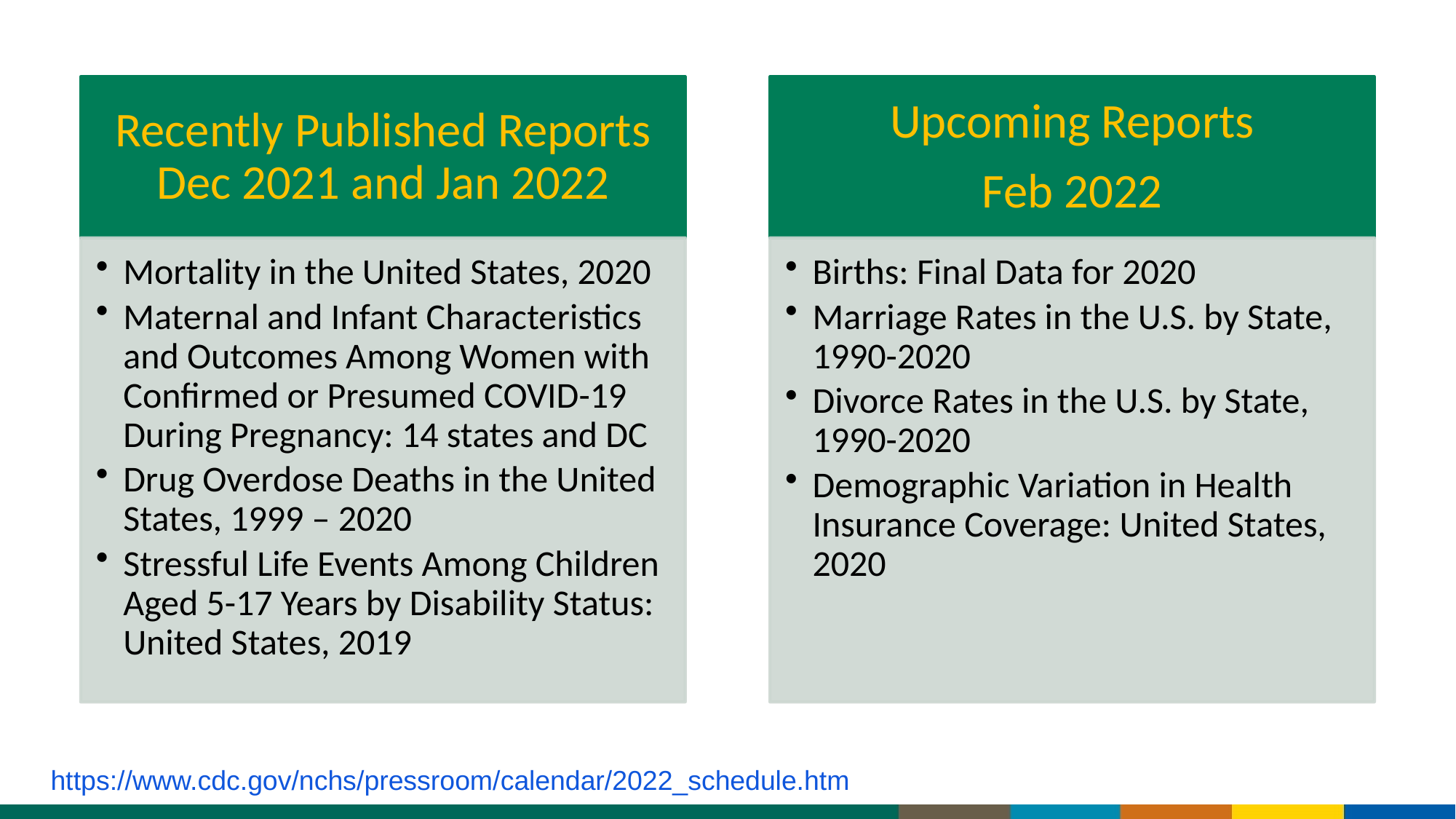

Recently Published Reports Dec 2021 and Jan 2022
Mortality in the United States, 2020
Maternal and Infant Characteristics and Outcomes Among Women with Confirmed or Presumed COVID-19 During Pregnancy: 14 states and DC
Drug Overdose Deaths in the United States, 1999 – 2020
Stressful Life Events Among Children Aged 5-17 Years by Disability Status: United States, 2019
Upcoming Reports
Feb 2022
Births: Final Data for 2020
Marriage Rates in the U.S. by State, 1990-2020
Divorce Rates in the U.S. by State, 1990-2020
Demographic Variation in Health Insurance Coverage: United States, 2020
https://www.cdc.gov/nchs/pressroom/calendar/2022_schedule.htm